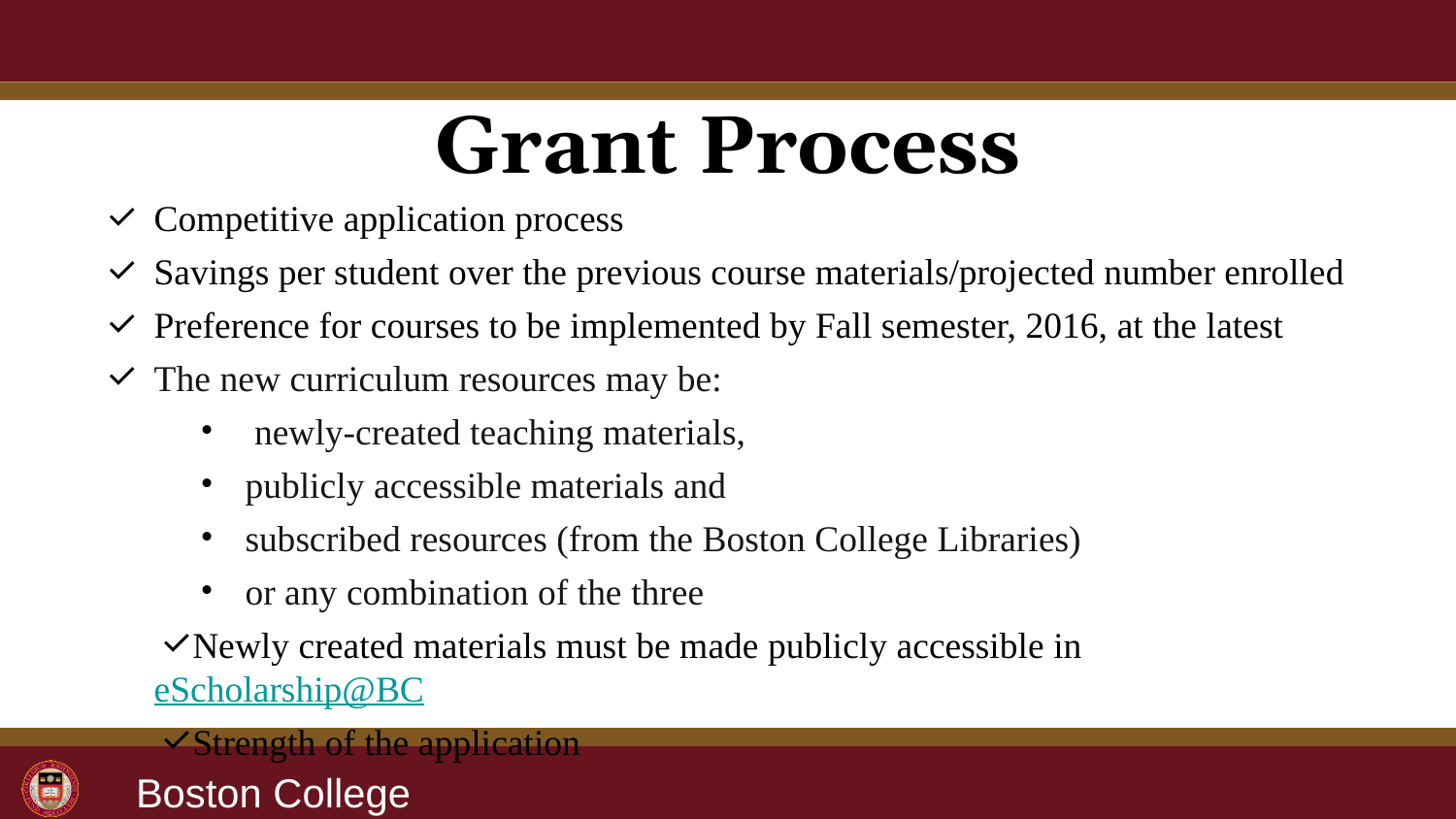

# Grant Process
Competitive application process
Savings per student over the previous course materials/projected number enrolled
Preference for courses to be implemented by Fall semester, 2016, at the latest
The new curriculum resources may be:
 newly-created teaching materials,
publicly accessible materials and
subscribed resources (from the Boston College Libraries)
or any combination of the three
Newly created materials must be made publicly accessible in eScholarship@BC
Strength of the application